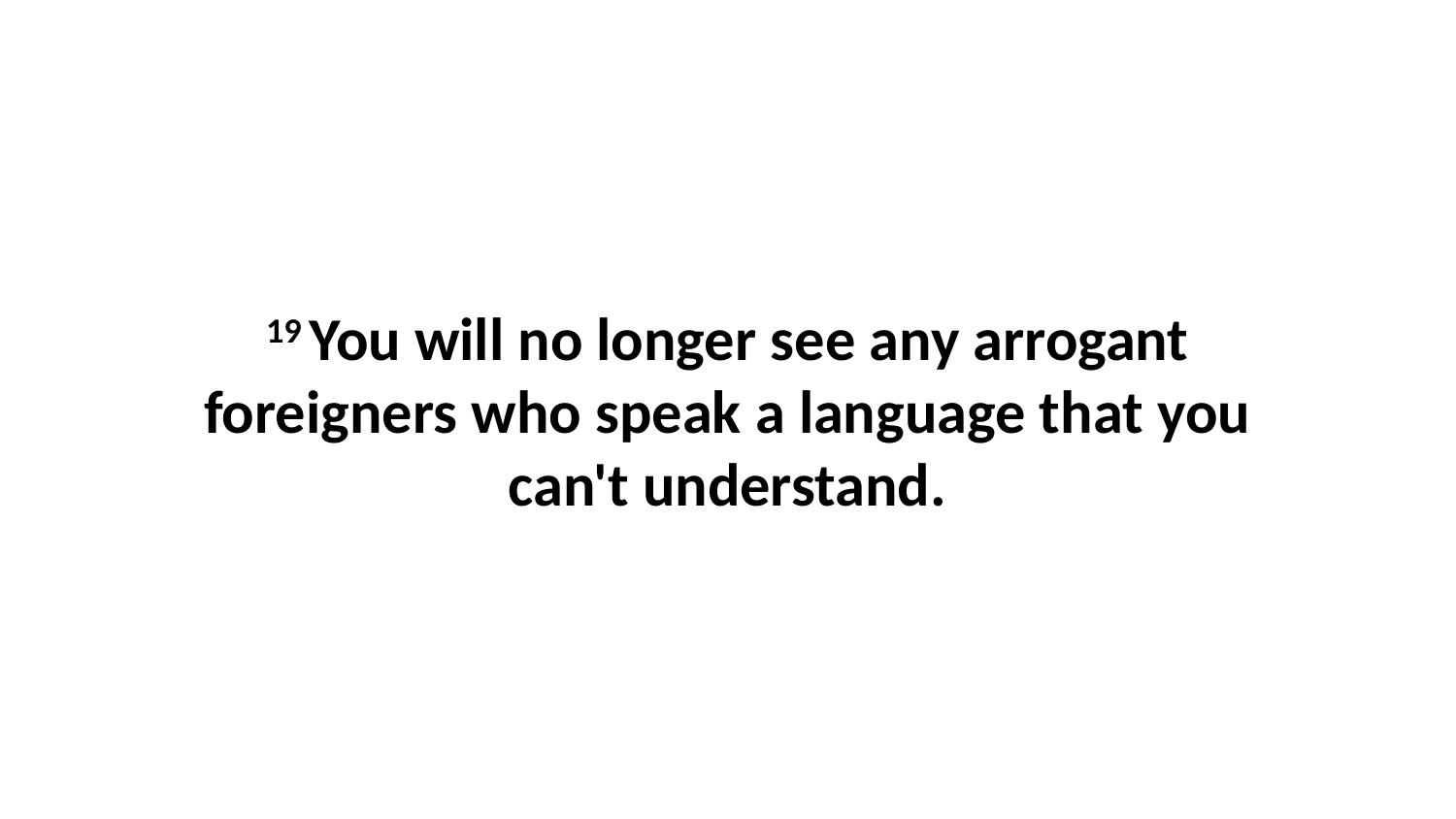

19 You will no longer see any arrogant foreigners who speak a language that you can't understand.